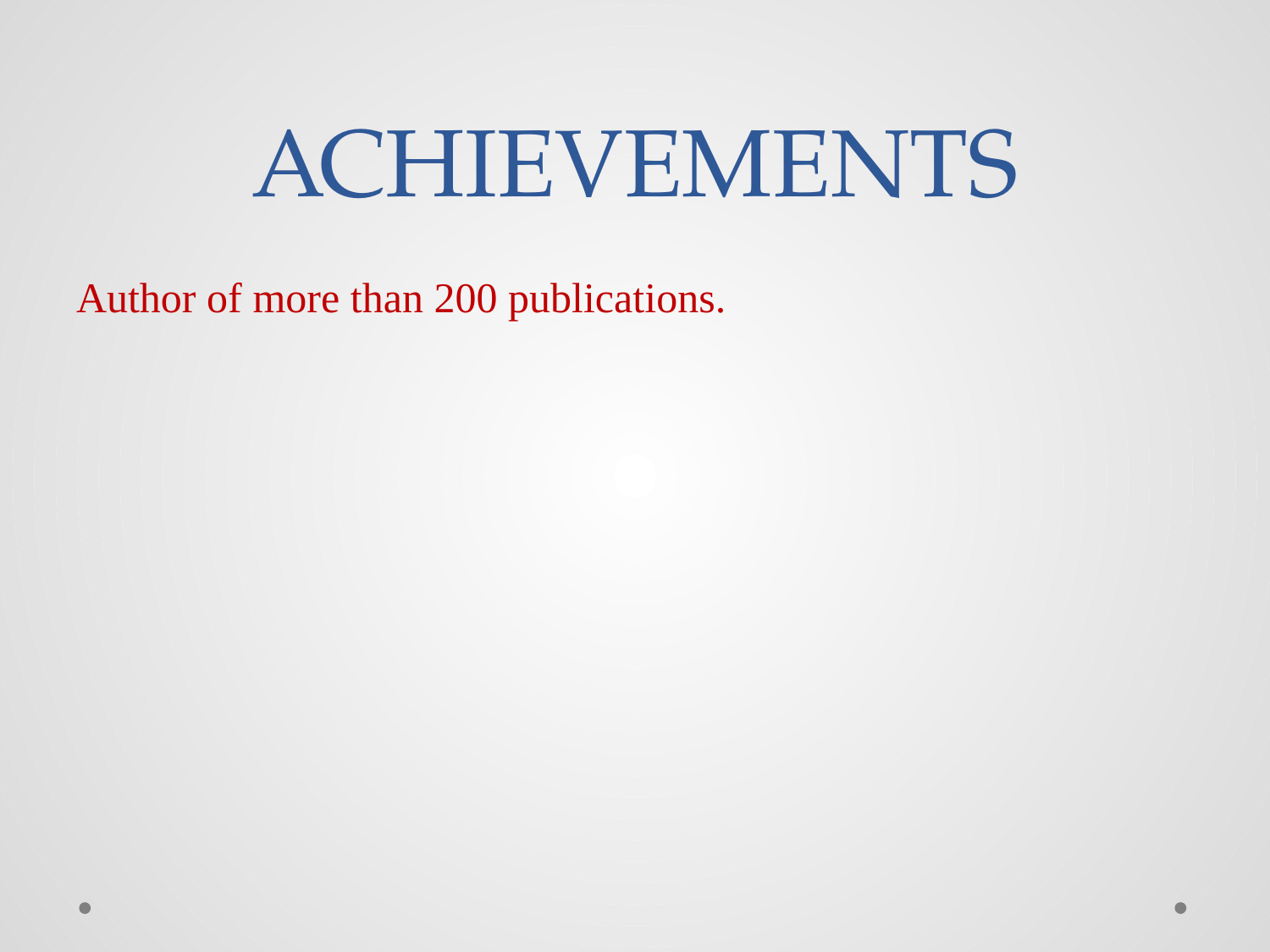

# ACHIEVEMENTS
Author of more than 200 publications.